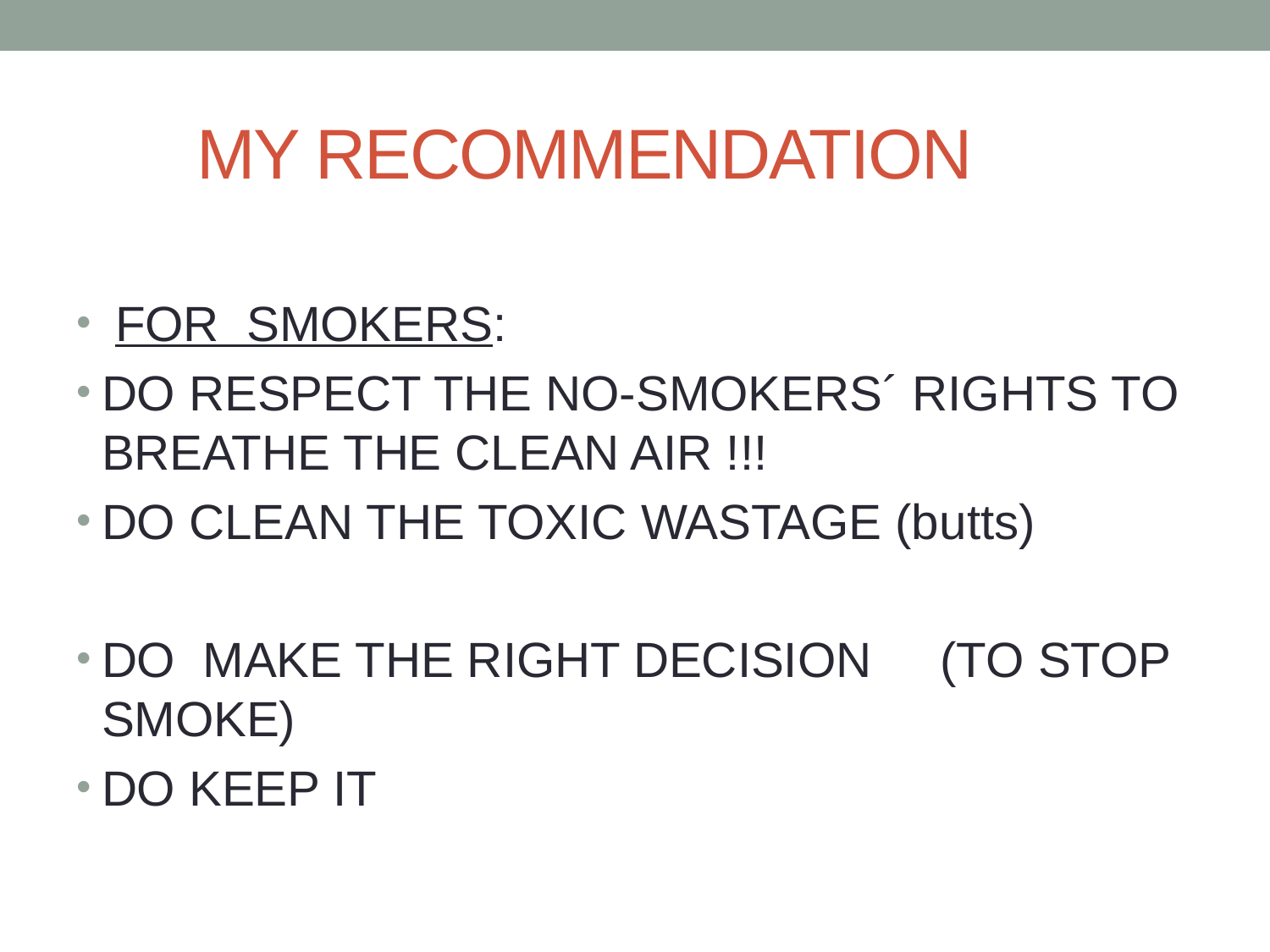

# MY RECOMMENDATION
 FOR  SMOKERS:
DO RESPECT THE NO-SMOKERS´ RIGHTS TO BREATHE THE CLEAN AIR !!!
DO CLEAN THE TOXIC WASTAGE (butts)

DO  MAKE THE RIGHT DECISION     (TO STOP SMOKE)
DO KEEP IT